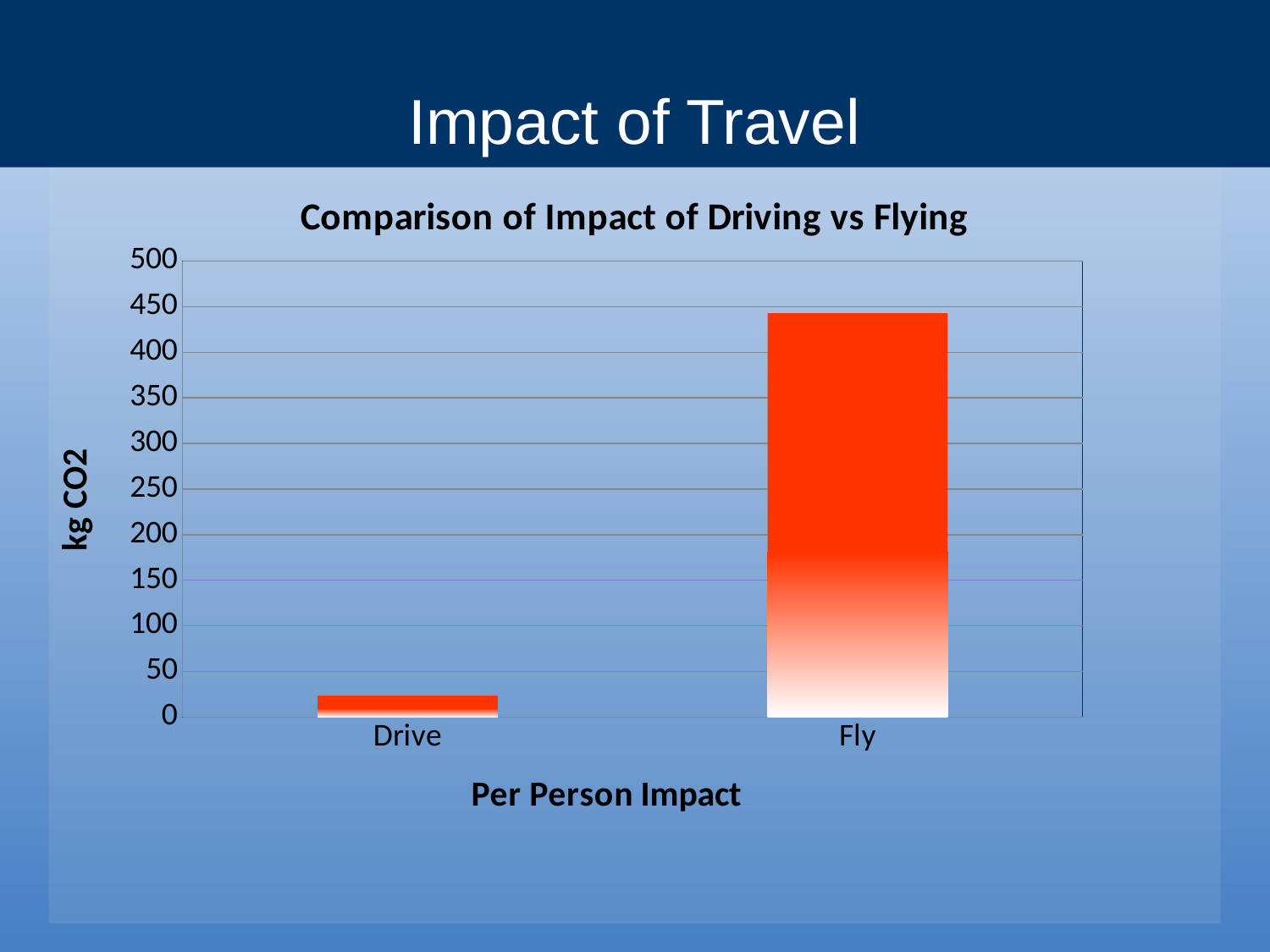

Impact of Travel

### Chart: Comparison of Impact of Driving vs Flying

| Category |  |
|---|---|
| Drive | 23.449174275584785 |
| Fly | 442.08983023956847 |